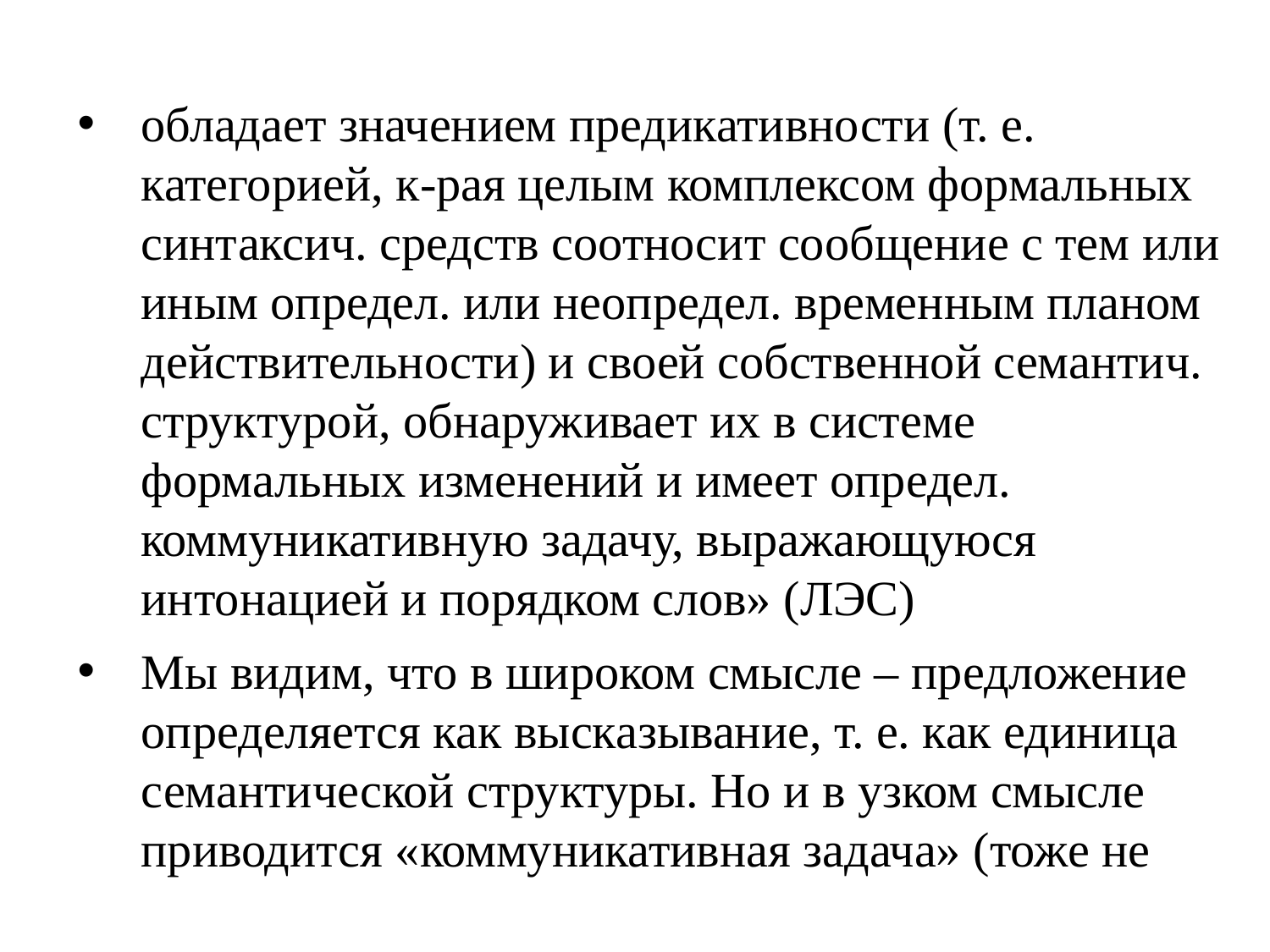

обладает значением предикативности (т. е. категорией, к-рая целым комплексом формальных синтаксич. средств соотносит сообщение с тем или иным определ. или неопредел. временным планом действительности) и своей собственной семантич. структурой, обнаруживает их в системе формальных изменений и имеет определ. коммуникативную задачу, выражающуюся интонацией и порядком слов» (ЛЭС)
Мы видим, что в широком смысле – предложение определяется как высказывание, т. е. как единица семантической структуры. Но и в узком смысле приводится «коммуникативная задача» (тоже не